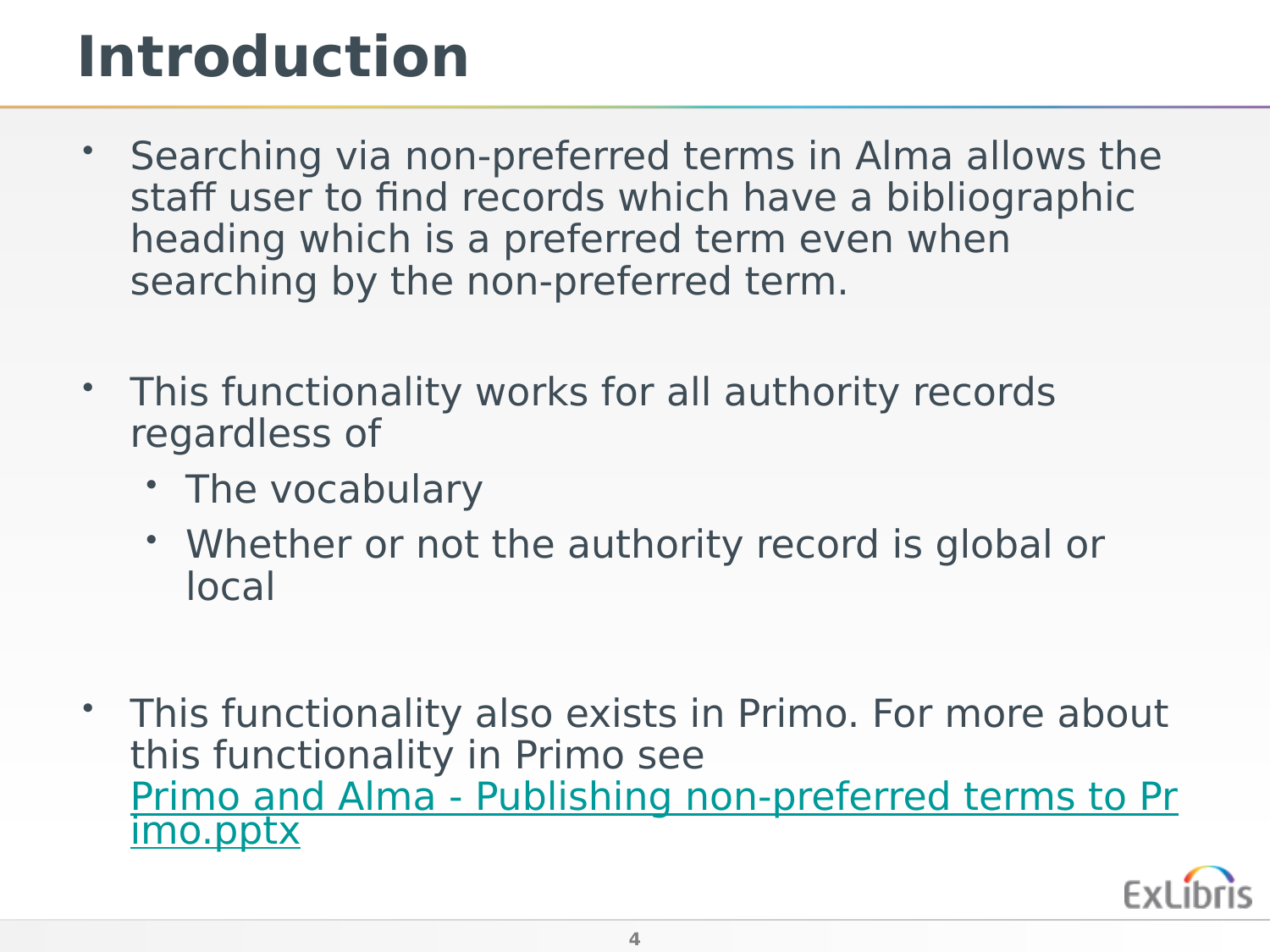

Introduction
Searching via non-preferred terms in Alma allows the staff user to find records which have a bibliographic heading which is a preferred term even when searching by the non-preferred term.

This functionality works for all authority records regardless of
The vocabulary
Whether or not the authority record is global or local

This functionality also exists in Primo. For more about this functionality in Primo see Primo and Alma - Publishing non-preferred terms to Primo.pptx